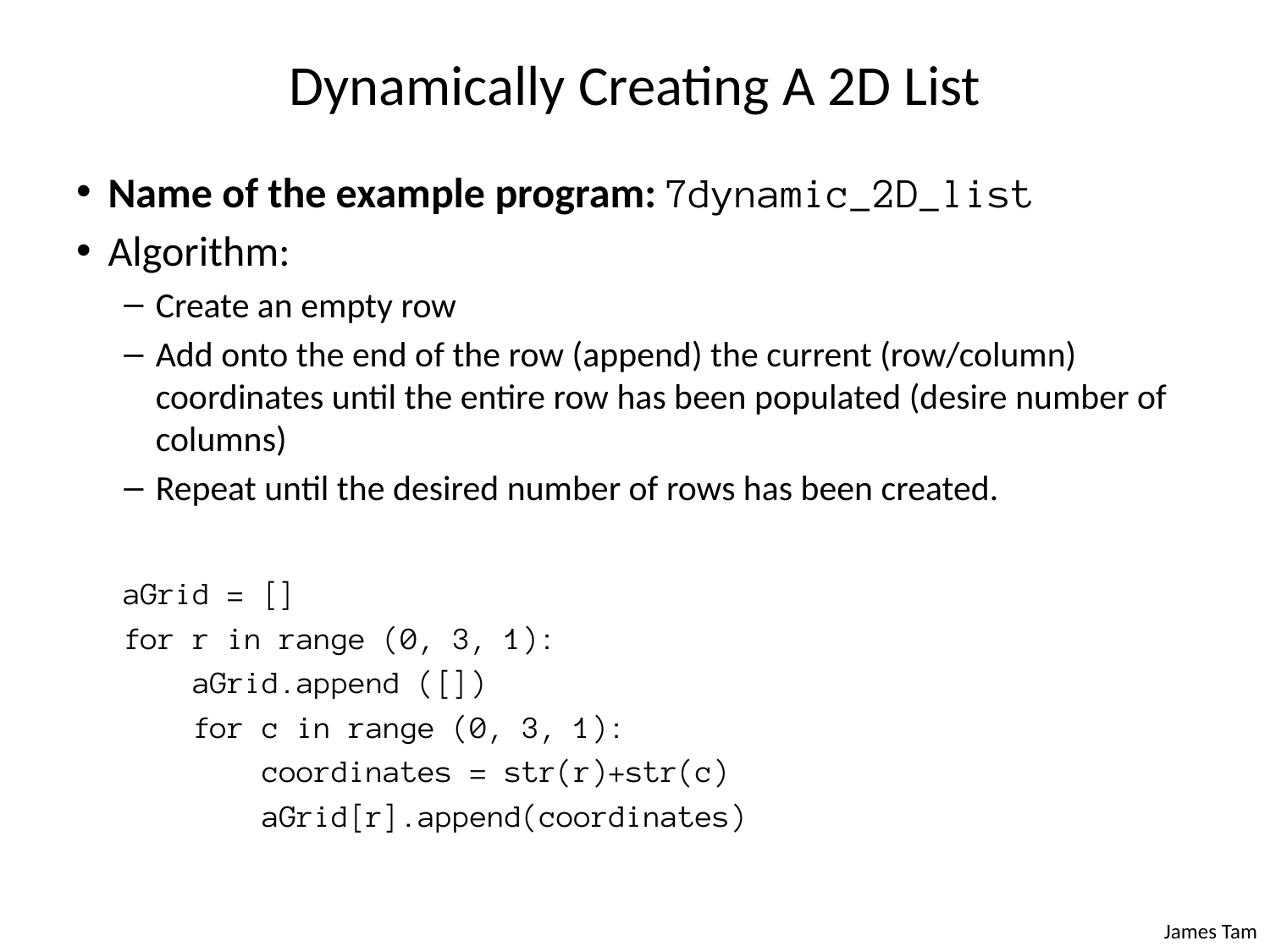

# Dynamically Creating A 2D List
Name of the example program: 7dynamic_2D_list
Algorithm:
Create an empty row
Add onto the end of the row (append) the current (row/column) coordinates until the entire row has been populated (desire number of columns)
Repeat until the desired number of rows has been created.

aGrid = []
for r in range (0, 3, 1):
    aGrid.append ([])
    for c in range (0, 3, 1):
        coordinates = str(r)+str(c)
        aGrid[r].append(coordinates)